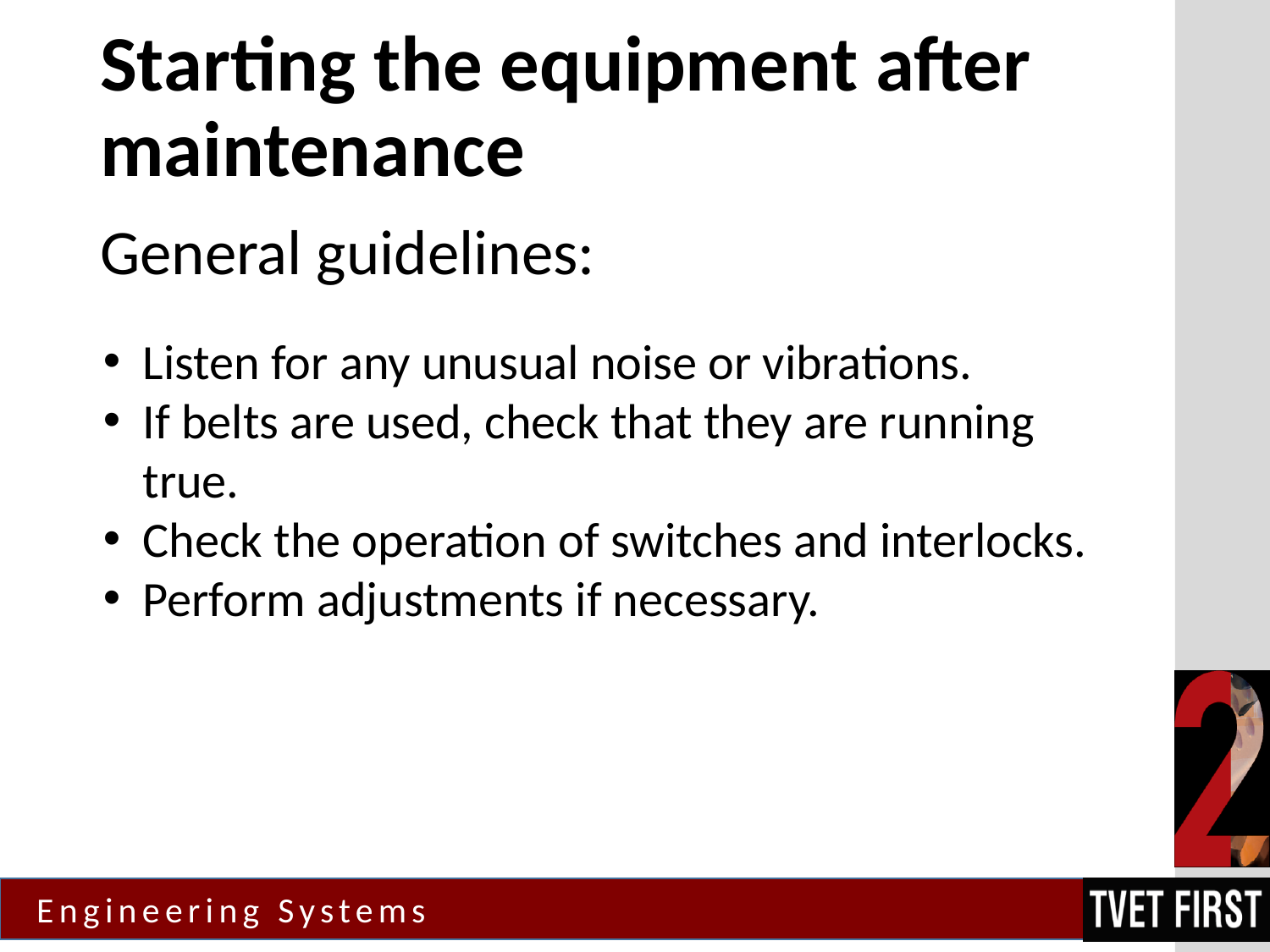

# Starting the equipment after maintenance
General guidelines:
Listen for any unusual noise or vibrations.
If belts are used, check that they are running true.
Check the operation of switches and interlocks.
Perform adjustments if necessary.